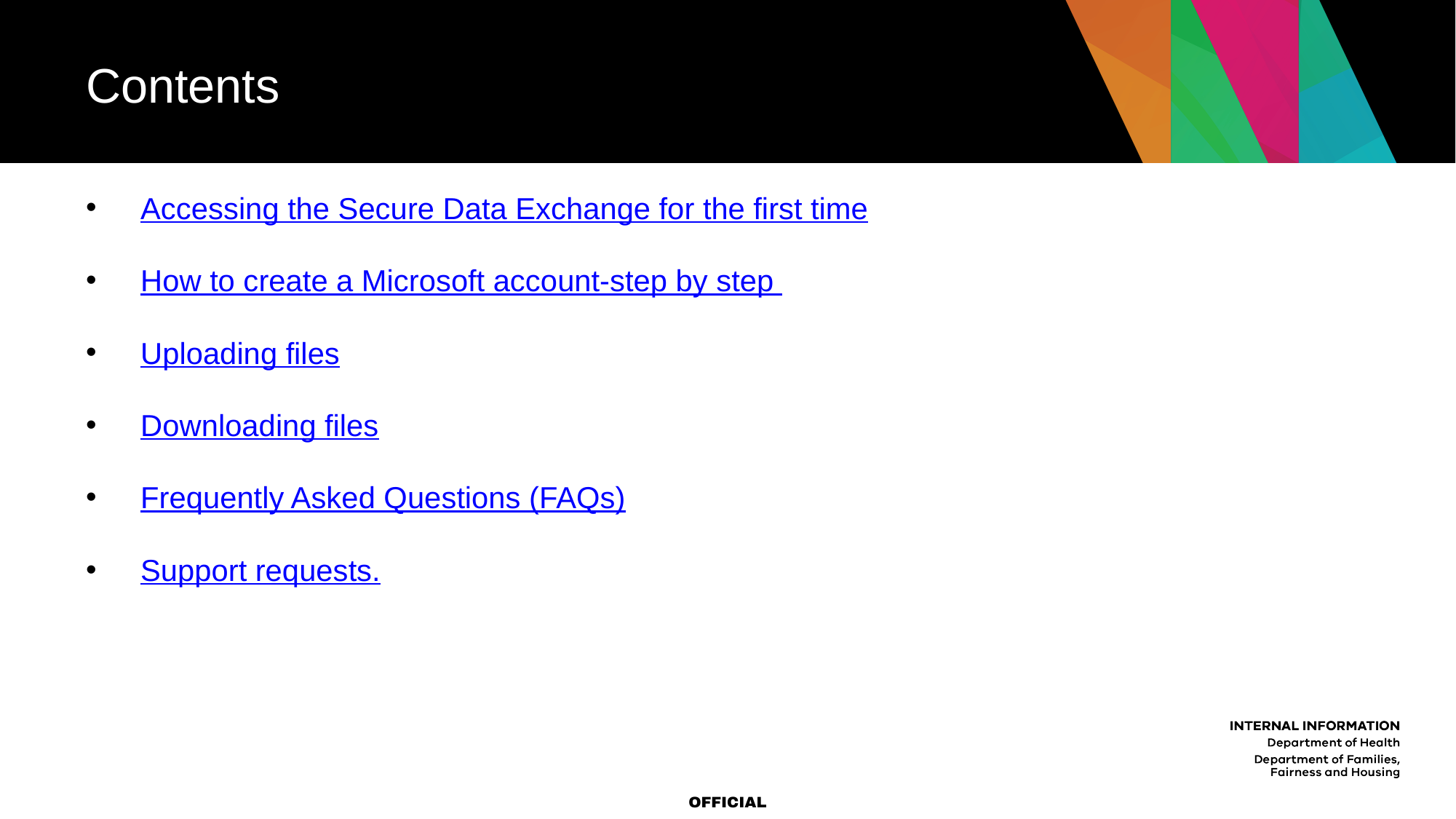

# Contents
Accessing the Secure Data Exchange for the first time
How to create a Microsoft account-step by step
Uploading files
Downloading files
Frequently Asked Questions (FAQs)
Support requests.